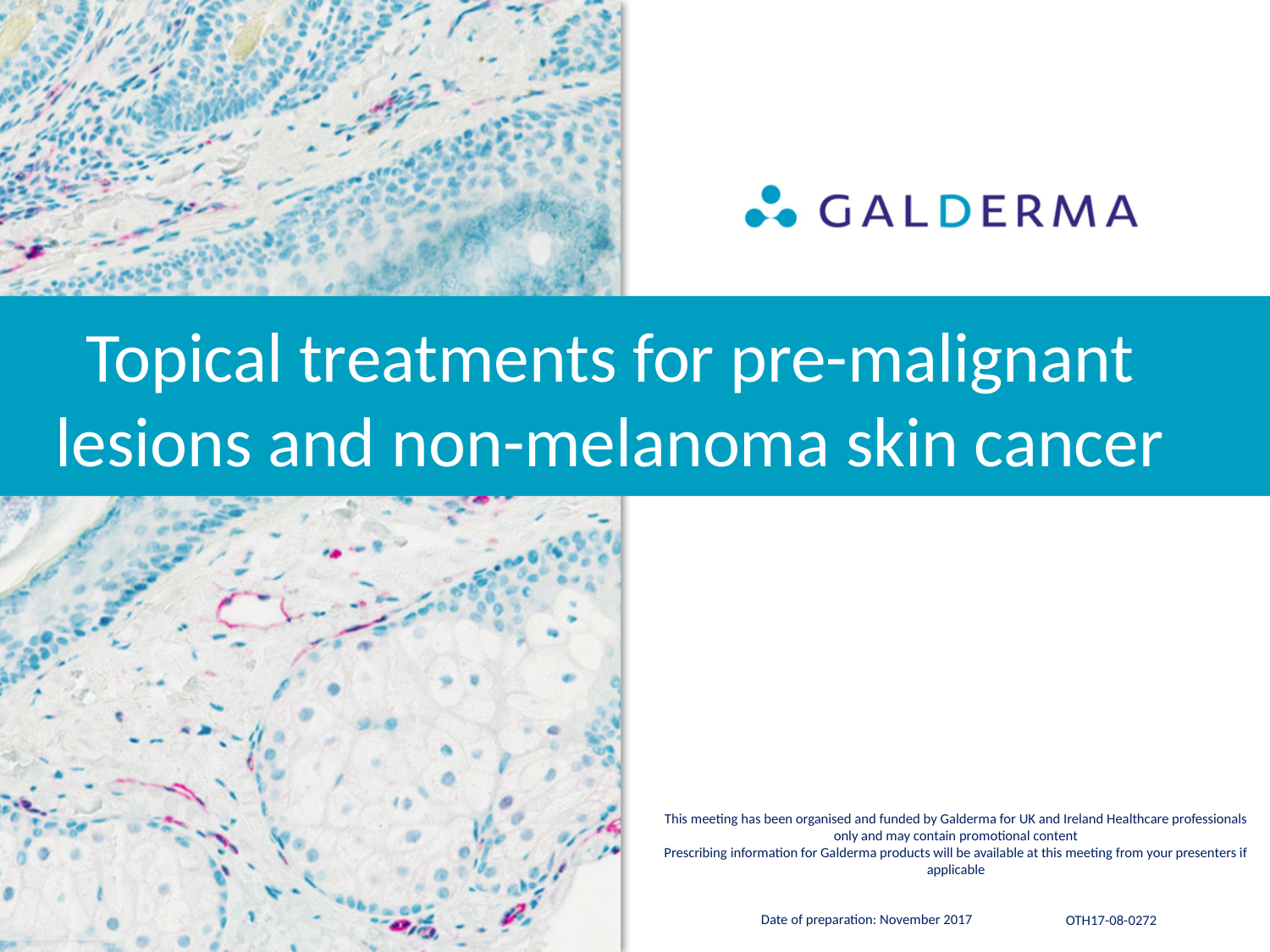

# Topical treatments for pre-malignant lesions and non-melanoma skin cancer